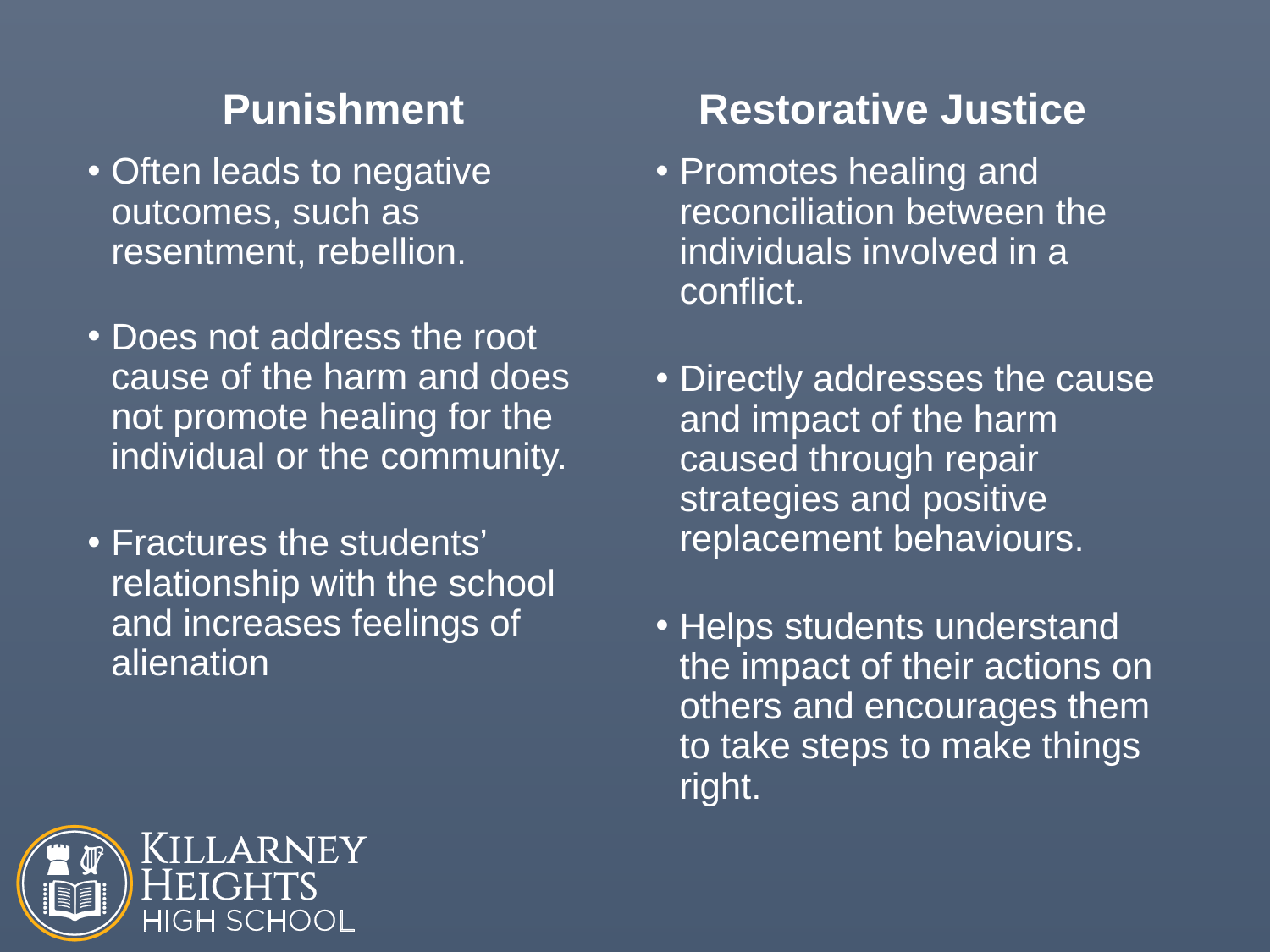

Punishment
Restorative Justice
Promotes healing and reconciliation between the individuals involved in a conflict.

Directly addresses the cause and impact of the harm caused through repair strategies and positive replacement behaviours.

Helps students understand the impact of their actions on others and encourages them to take steps to make things right.

Often leads to negative outcomes, such as resentment, rebellion.

Does not address the root cause of the harm and does not promote healing for the individual or the community.

Fractures the students’ relationship with the school and increases feelings of  alienation